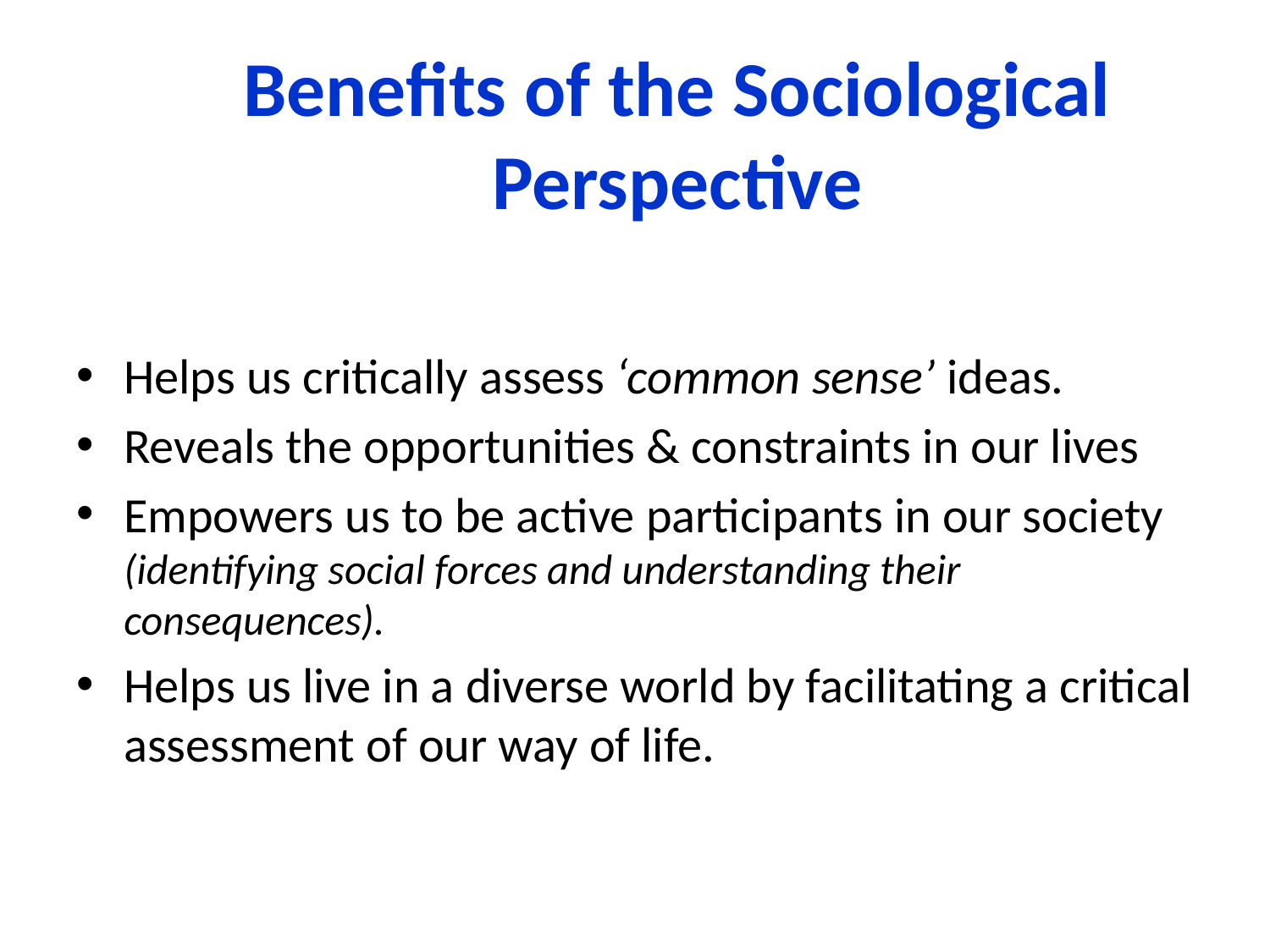

# Benefits of the Sociological Perspective
Helps us critically assess ‘common sense’ ideas.
Reveals the opportunities & constraints in our lives
Empowers us to be active participants in our society (identifying social forces and understanding their consequences).
Helps us live in a diverse world by facilitating a critical assessment of our way of life.